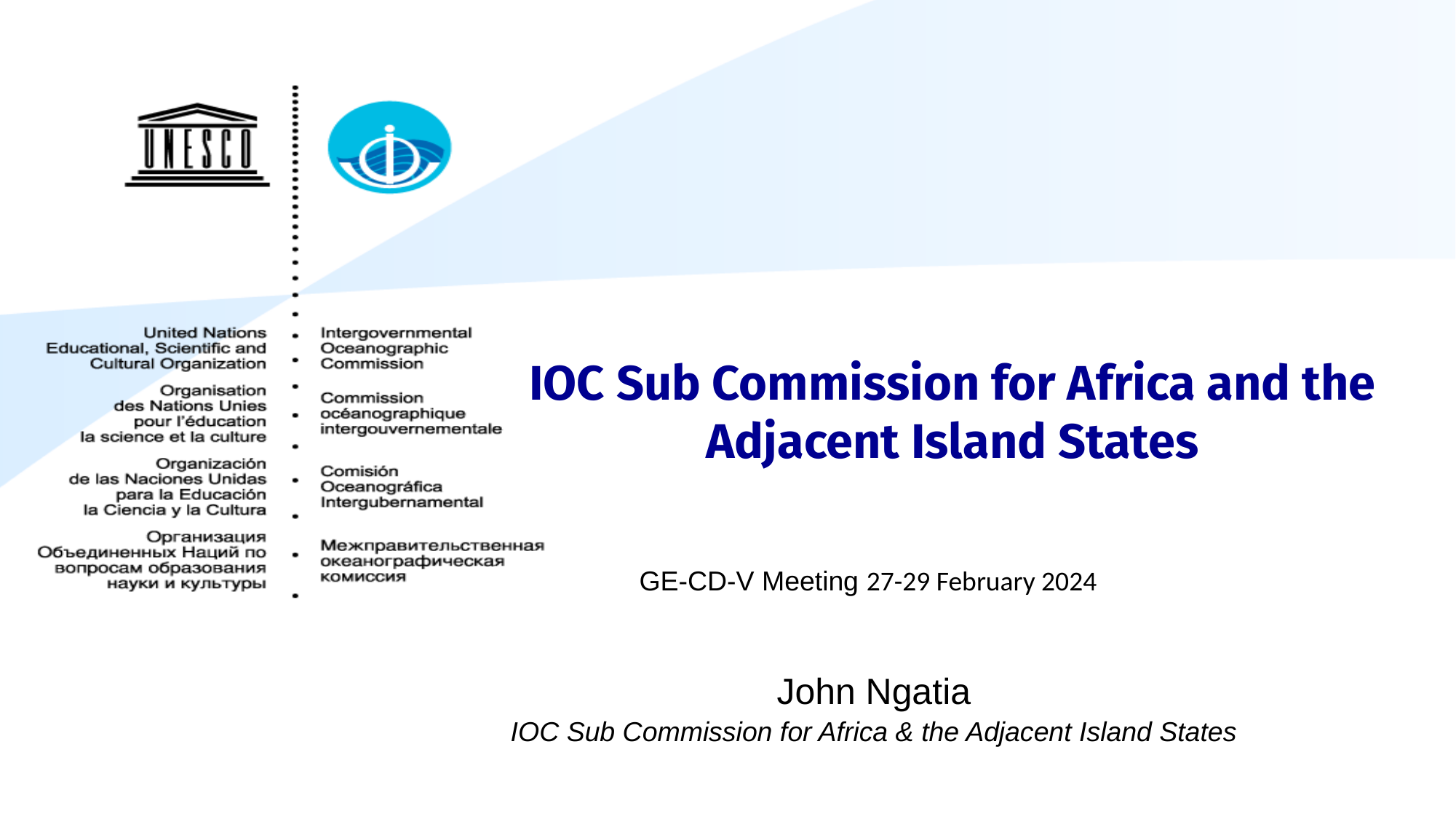

# IOC Sub Commission for Africa and the Adjacent Island States
GE-CD-V Meeting 27-29 February 2024
John Ngatia
IOC Sub Commission for Africa & the Adjacent Island States